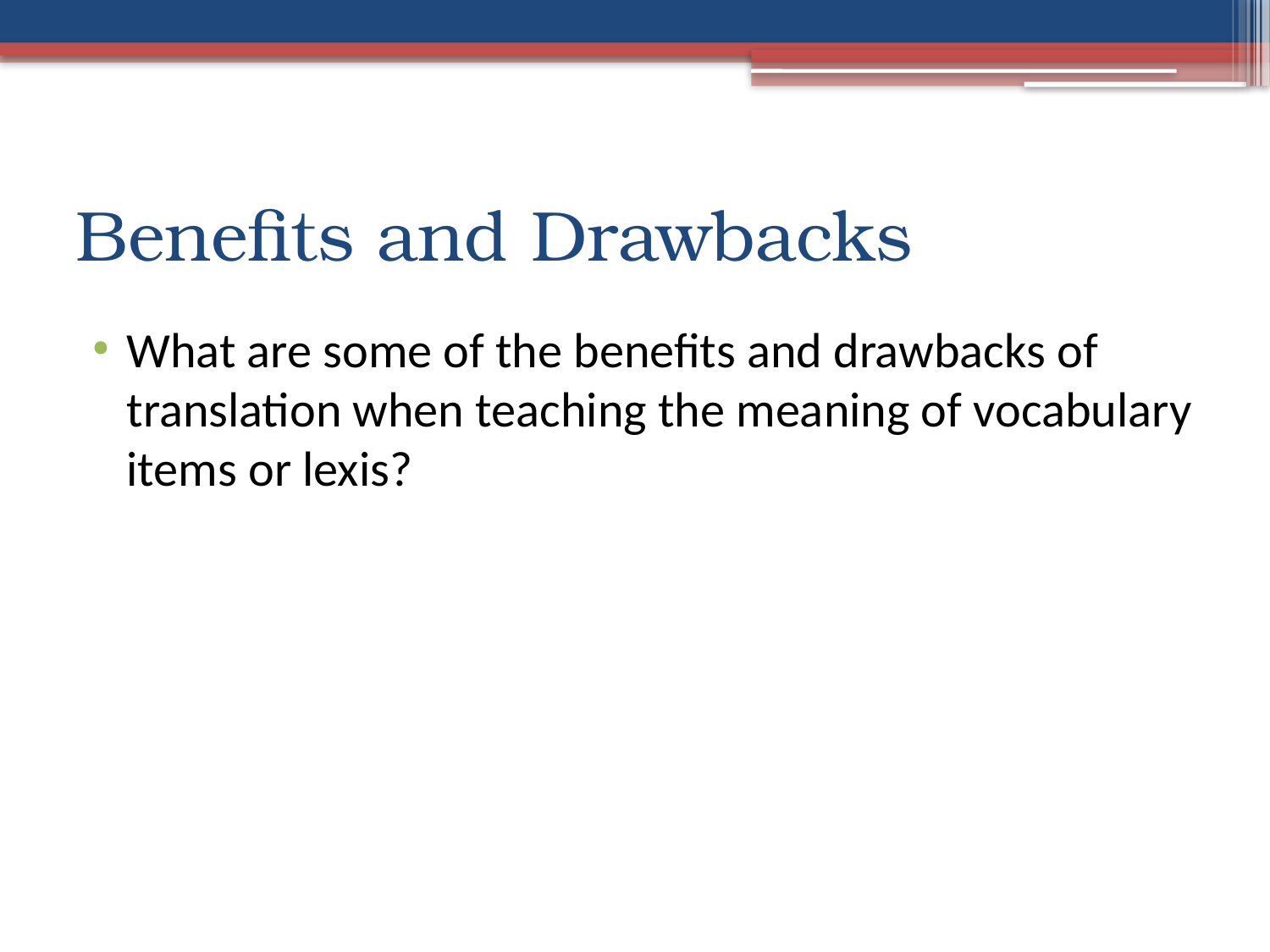

# Benefits and Drawbacks
What are some of the benefits and drawbacks of translation when teaching the meaning of vocabulary items or lexis?